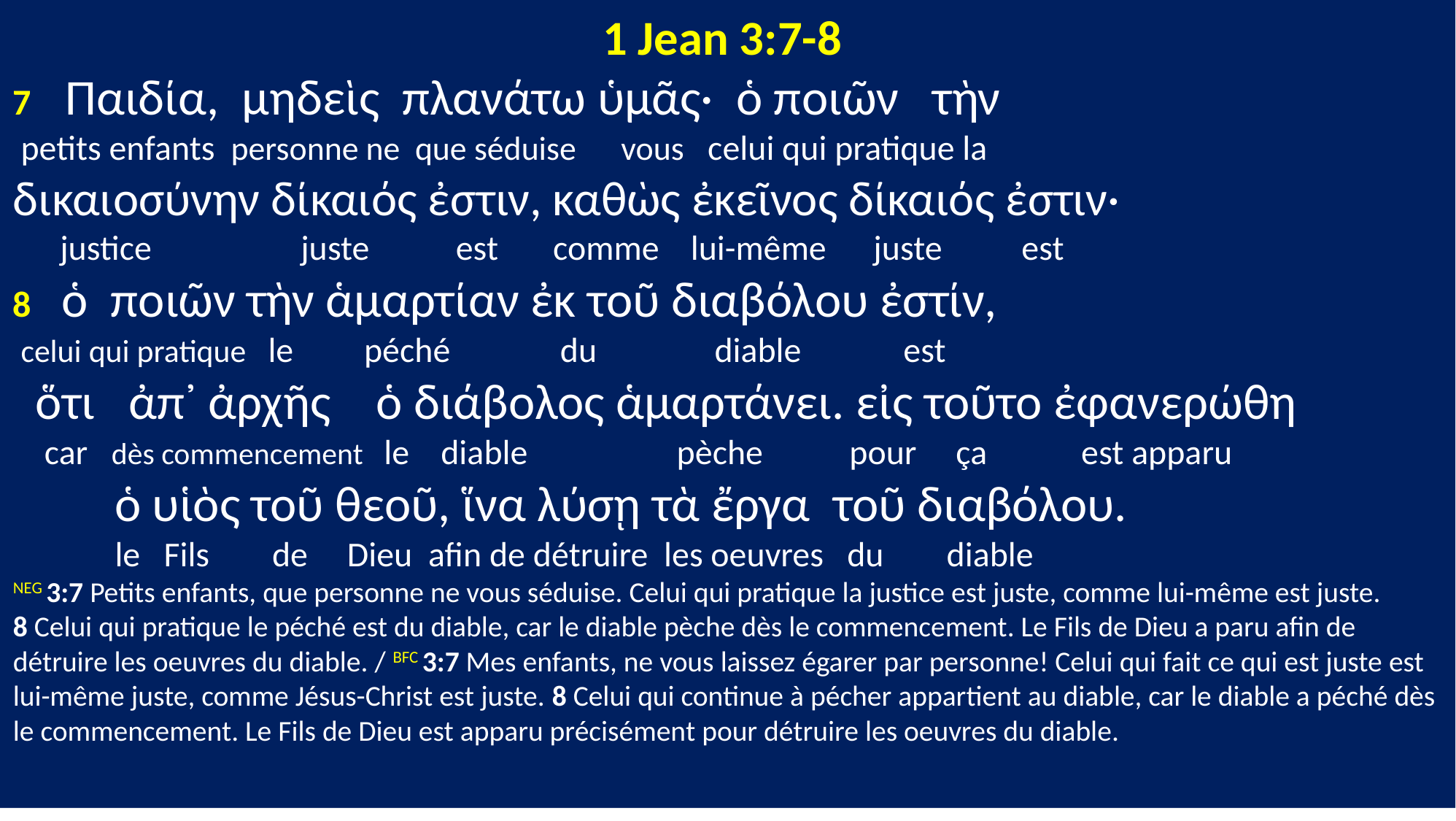

1 Jean 3:7-8
7   Παιδία,  μηδεὶς  πλανάτω ὑμᾶς·  ὁ ποιῶν   τὴν
 petits enfants  personne ne  que séduise      vous   celui qui pratique la
δικαιοσύνην δίκαιός ἐστιν, καθὼς ἐκεῖνος δίκαιός ἐστιν·
      justice                   juste           est       comme    lui-même      juste          est
8    ὁ  ποιῶν τὴν ἁμαρτίαν ἐκ τοῦ διαβόλου ἐστίν,
 celui qui pratique   le         péché              du               diable             est
  ὅτι   ἀπ᾽ ἀρχῆς    ὁ διάβολος ἁμαρτάνει. εἰς τοῦτο ἐφανερώθη
    car   dès commencement   le    diable                   pèche           pour     ça            est apparu
         ὁ υἱὸς τοῦ θεοῦ, ἵνα λύσῃ τὰ ἔργα  τοῦ διαβόλου.
             le   Fils        de     Dieu  afin de détruire  les oeuvres   du        diable
NEG 3:7 Petits enfants, que personne ne vous séduise. Celui qui pratique la justice est juste, comme lui-même est juste.
8 Celui qui pratique le péché est du diable, car le diable pèche dès le commencement. Le Fils de Dieu a paru afin de détruire les oeuvres du diable. / BFC 3:7 Mes enfants, ne vous laissez égarer par personne! Celui qui fait ce qui est juste est lui-même juste, comme Jésus-Christ est juste. 8 Celui qui continue à pécher appartient au diable, car le diable a péché dès le commencement. Le Fils de Dieu est apparu précisément pour détruire les oeuvres du diable.